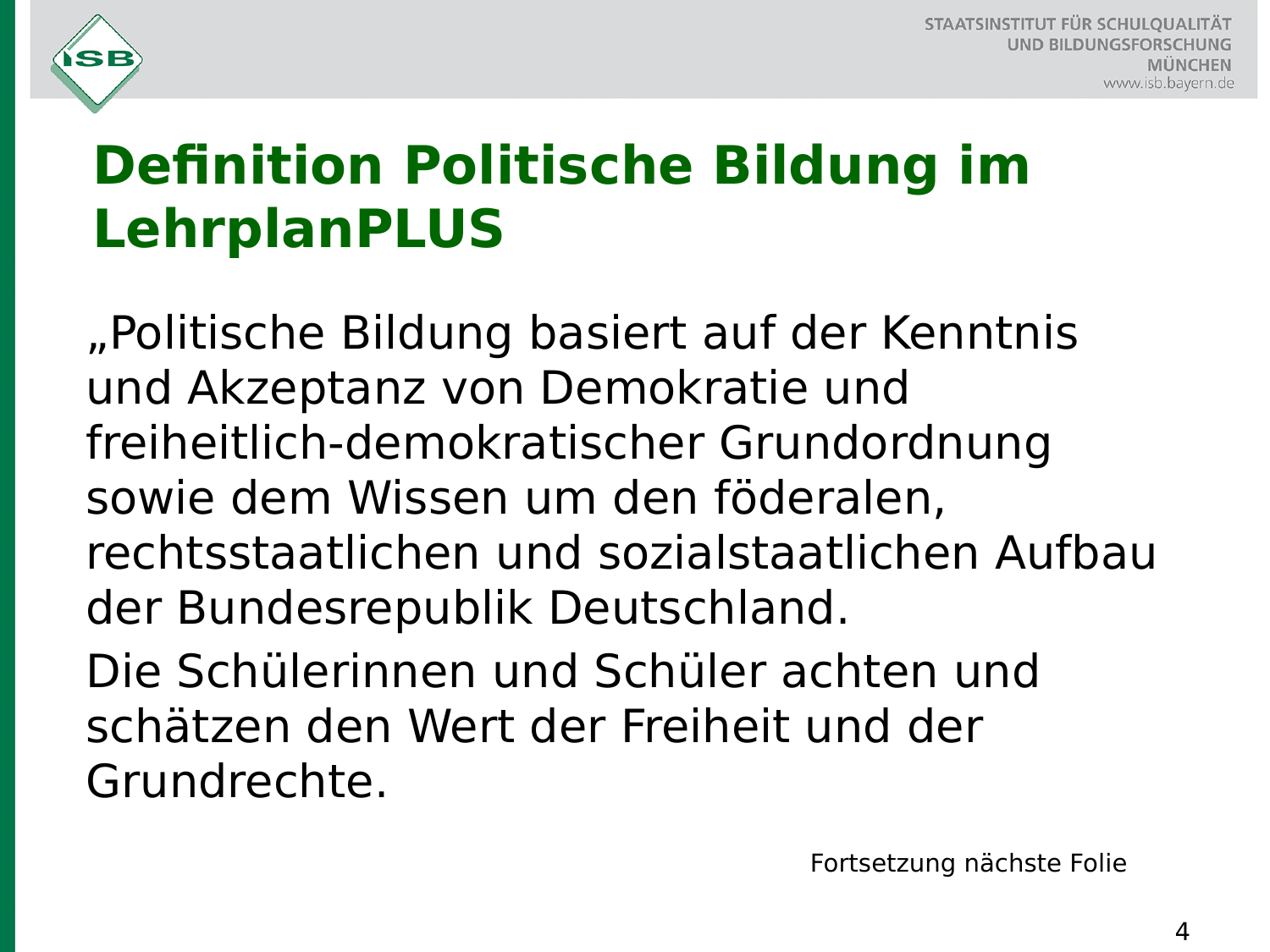

# Definition Politische Bildung im LehrplanPLUS
„Politische Bildung basiert auf der Kenntnis und Akzeptanz von Demokratie und freiheitlich-demokratischer Grundordnung sowie dem Wissen um den föderalen, rechtsstaatlichen und sozialstaatlichen Aufbau der Bundesrepublik Deutschland.
Die Schülerinnen und Schüler achten und schätzen den Wert der Freiheit und der Grundrechte.

Fortsetzung nächste Folie
4